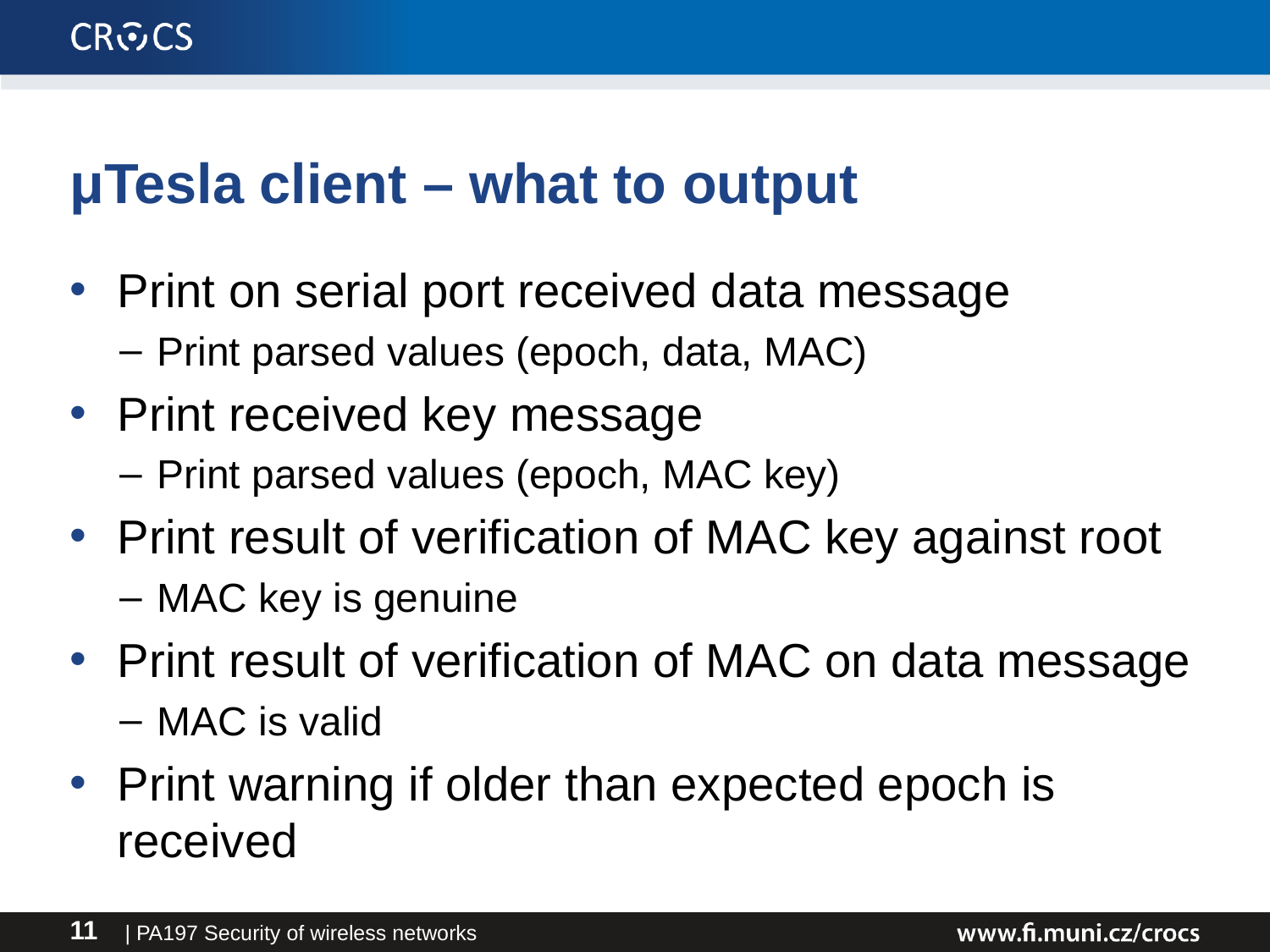

# μTesla client – what to output
Print on serial port received data message
Print parsed values (epoch, data, MAC)
Print received key message
Print parsed values (epoch, MAC key)
Print result of verification of MAC key against root
MAC key is genuine
Print result of verification of MAC on data message
MAC is valid
Print warning if older than expected epoch is received
| PA197 Security of wireless networks
11